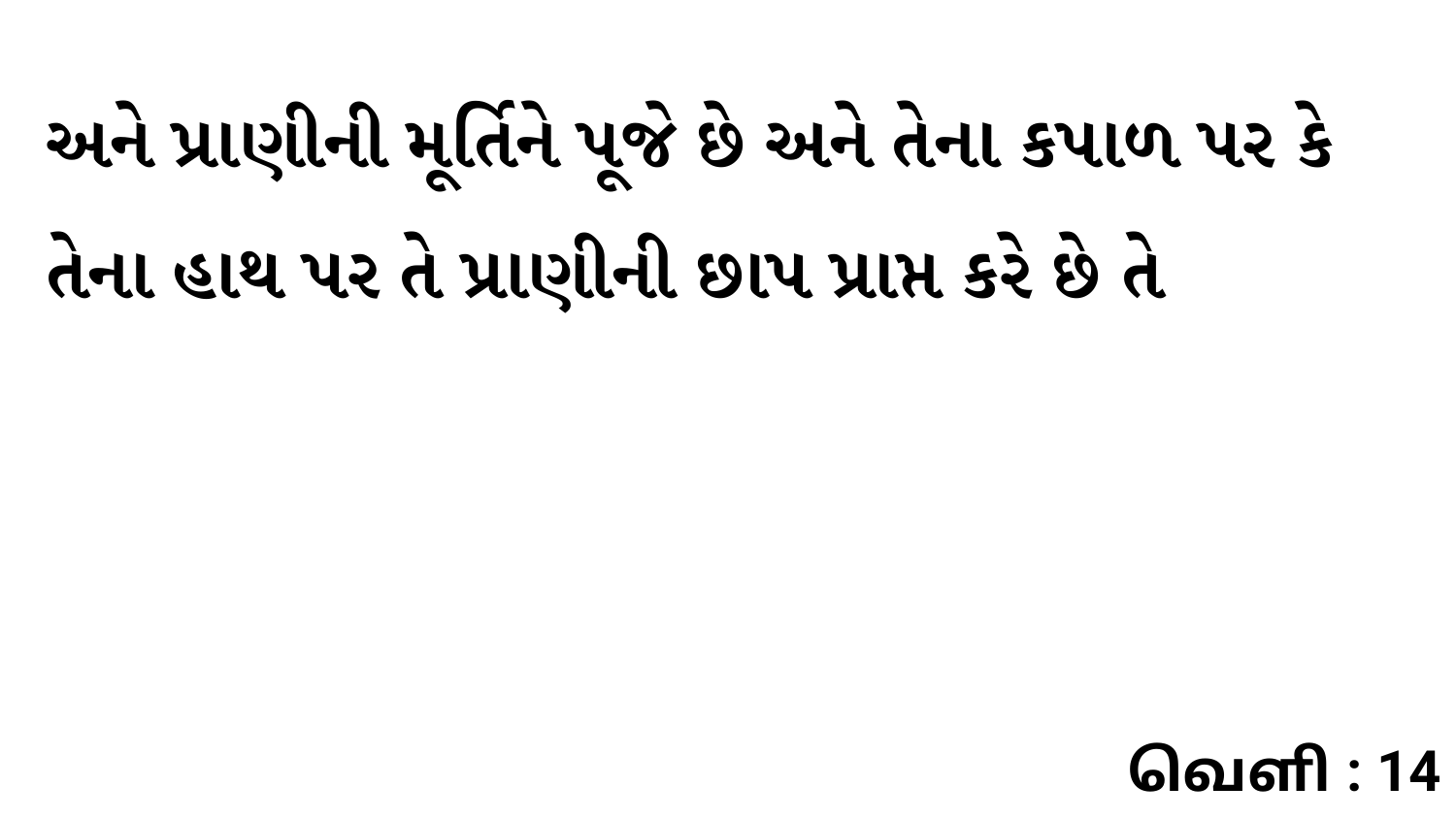

અને પ્રાણીની મૂર્તિને પૂજે છે અને તેના કપાળ પર કે તેના હાથ પર તે પ્રાણીની છાપ પ્રાપ્ત કરે છે તે
வெளி : 14